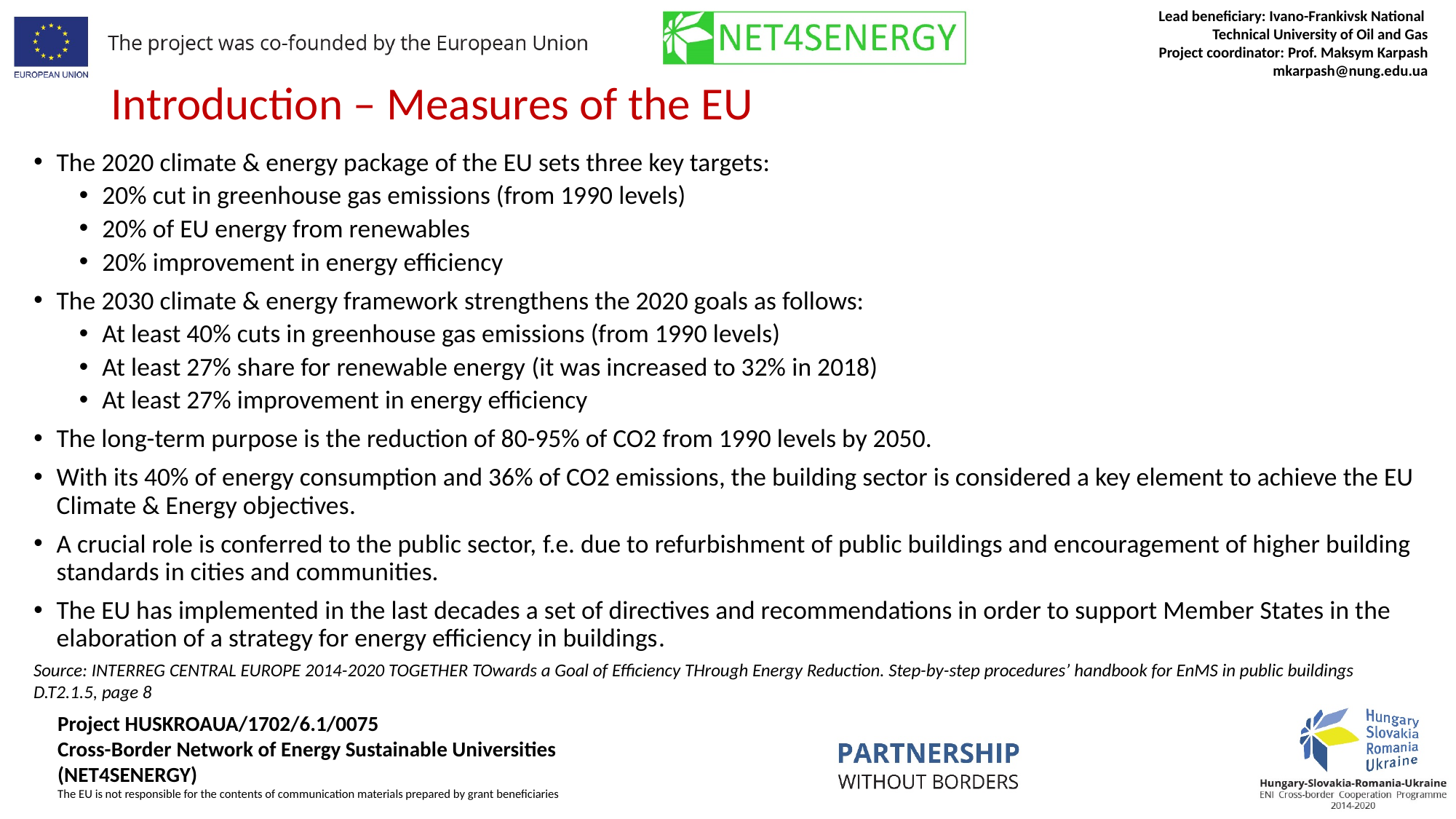

# Introduction – Measures of the EU
The 2020 climate & energy package of the EU sets three key targets:
20% cut in greenhouse gas emissions (from 1990 levels)
20% of EU energy from renewables
20% improvement in energy efficiency
The 2030 climate & energy framework strengthens the 2020 goals as follows:
At least 40% cuts in greenhouse gas emissions (from 1990 levels)
At least 27% share for renewable energy (it was increased to 32% in 2018)
At least 27% improvement in energy efficiency
The long-term purpose is the reduction of 80-95% of CO2 from 1990 levels by 2050.
With its 40% of energy consumption and 36% of CO2 emissions, the building sector is considered a key element to achieve the EU Climate & Energy objectives.
A crucial role is conferred to the public sector, f.e. due to refurbishment of public buildings and encouragement of higher building standards in cities and communities.
The EU has implemented in the last decades a set of directives and recommendations in order to support Member States in the elaboration of a strategy for energy efficiency in buildings.

Source: INTERREG CENTRAL EUROPE 2014-2020 TOGETHER TOwards a Goal of Efficiency THrough Energy Reduction. Step-by-step procedures’ handbook for EnMS in public buildings D.T2.1.5, page 8